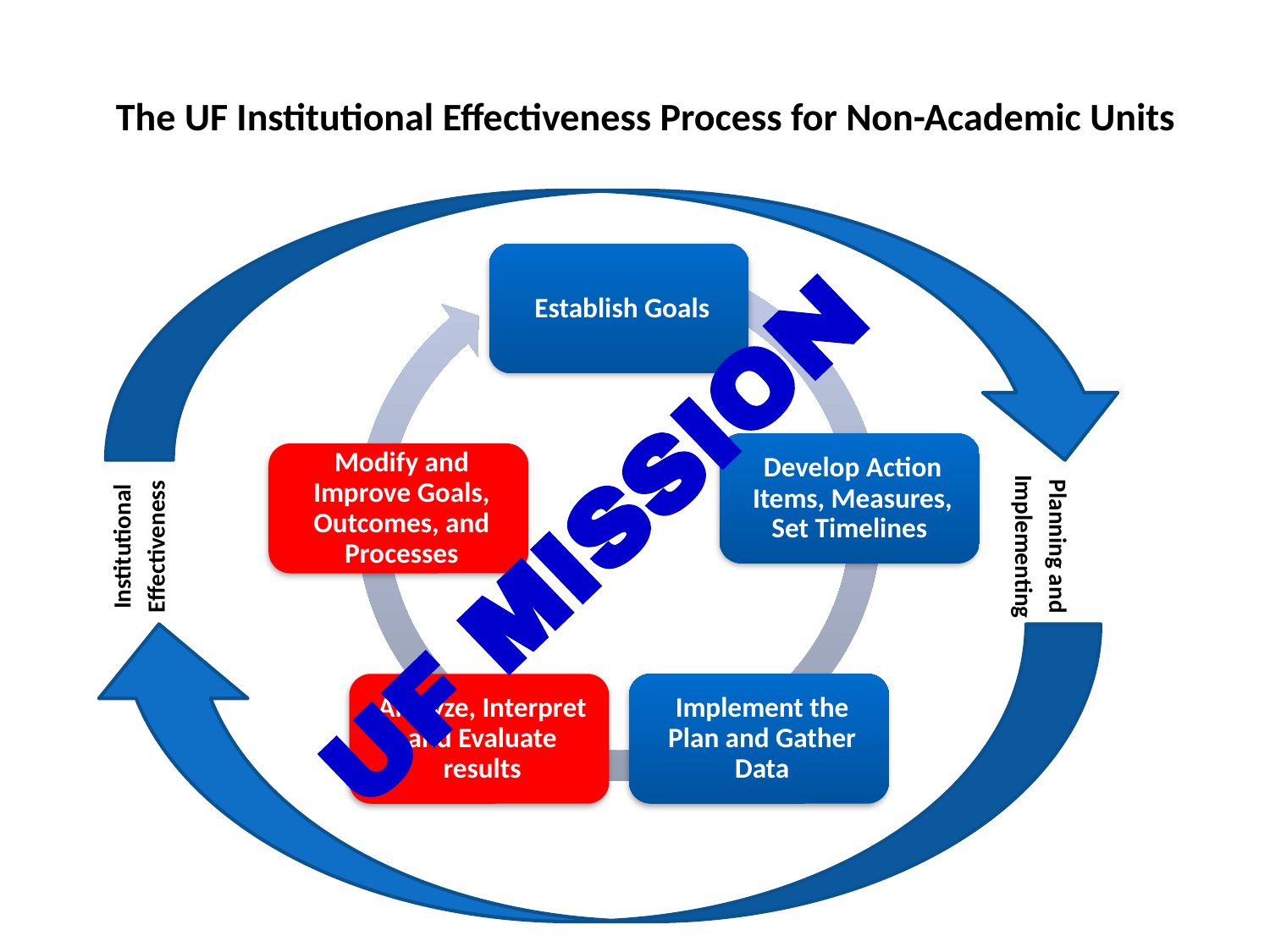

# The UF Institutional Effectiveness Process for Non-Academic Units

Establish Goals
Develop Action Items, Measures, Set Timelines
Implement the Plan and Gather Data
Analyze, Interpret and Evaluate results
Modify and Improve Goals, Outcomes, and Processes
 UF MISSION
Institutional Effectiveness
Planning and Implementing